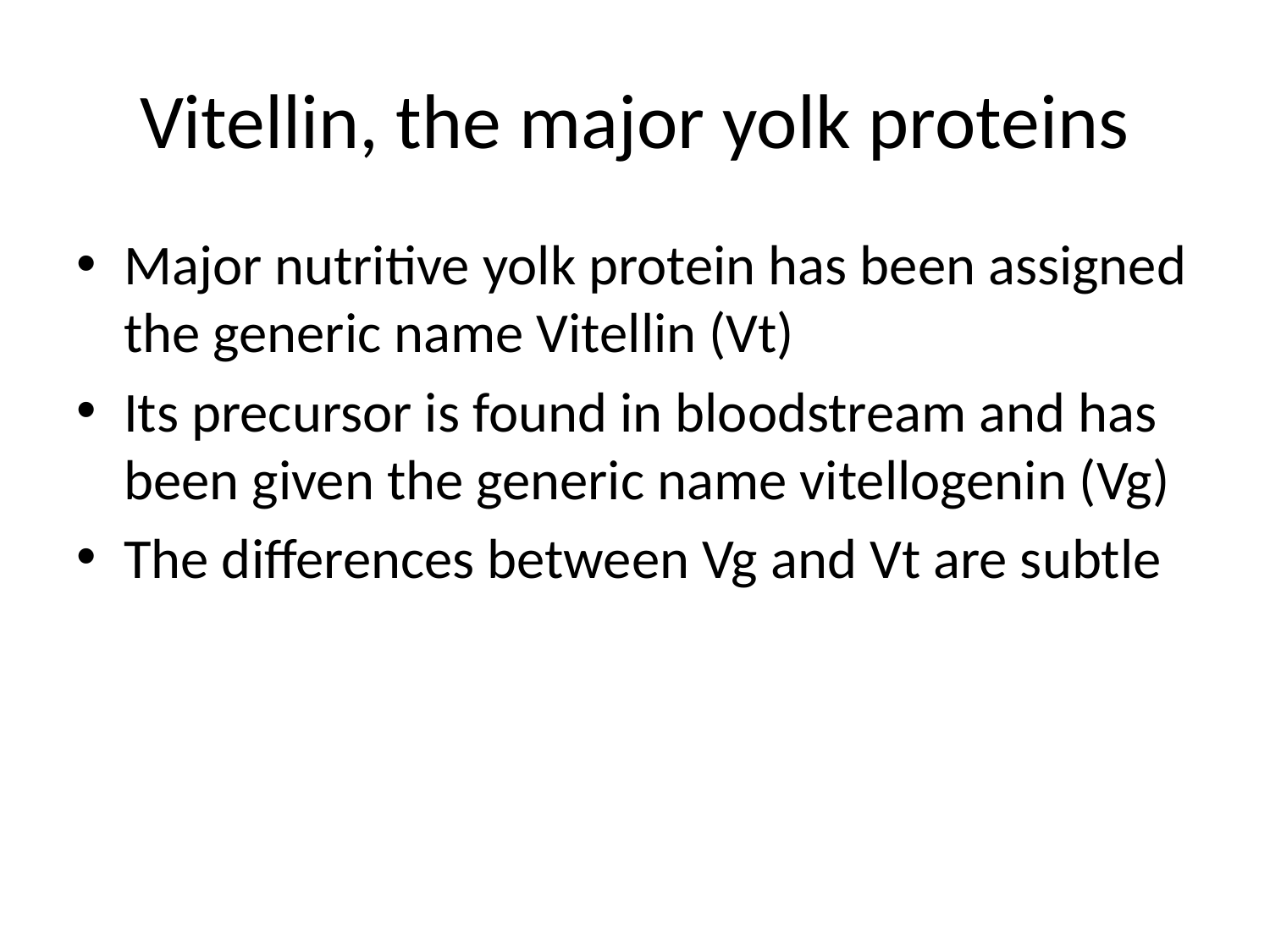

# Vitellin, the major yolk proteins
Major nutritive yolk protein has been assigned the generic name Vitellin (Vt)
Its precursor is found in bloodstream and has been given the generic name vitellogenin (Vg)
The differences between Vg and Vt are subtle